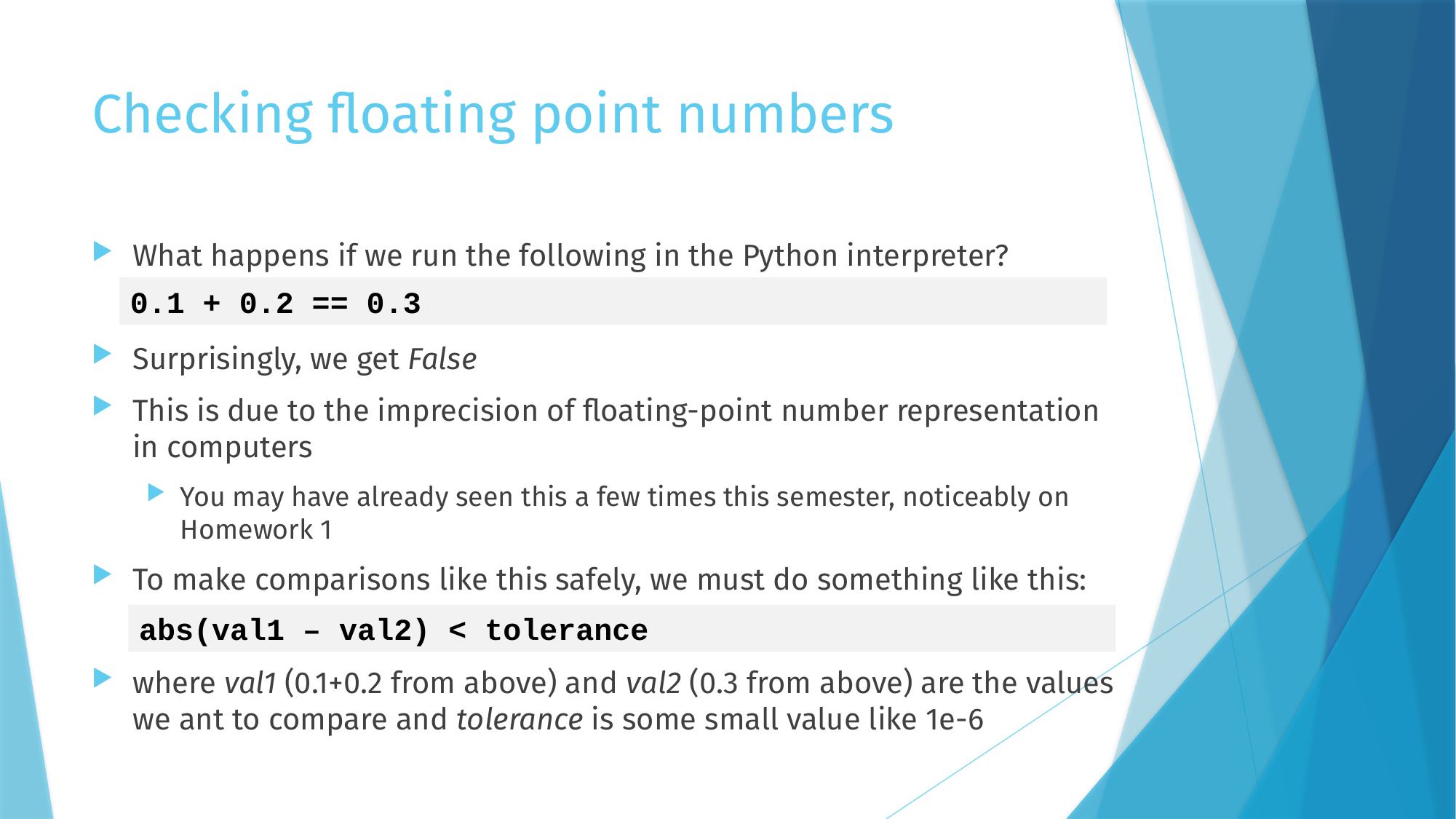

# Checking floating point numbers
What happens if we run the following in the Python interpreter?

Surprisingly, we get False
This is due to the imprecision of floating-point number representation in computers
You may have already seen this a few times this semester, noticeably on Homework 1
To make comparisons like this safely, we must do something like this:

where val1 (0.1+0.2 from above) and val2 (0.3 from above) are the values we ant to compare and tolerance is some small value like 1e-6
0.1 + 0.2 == 0.3
abs(val1 – val2) < tolerance